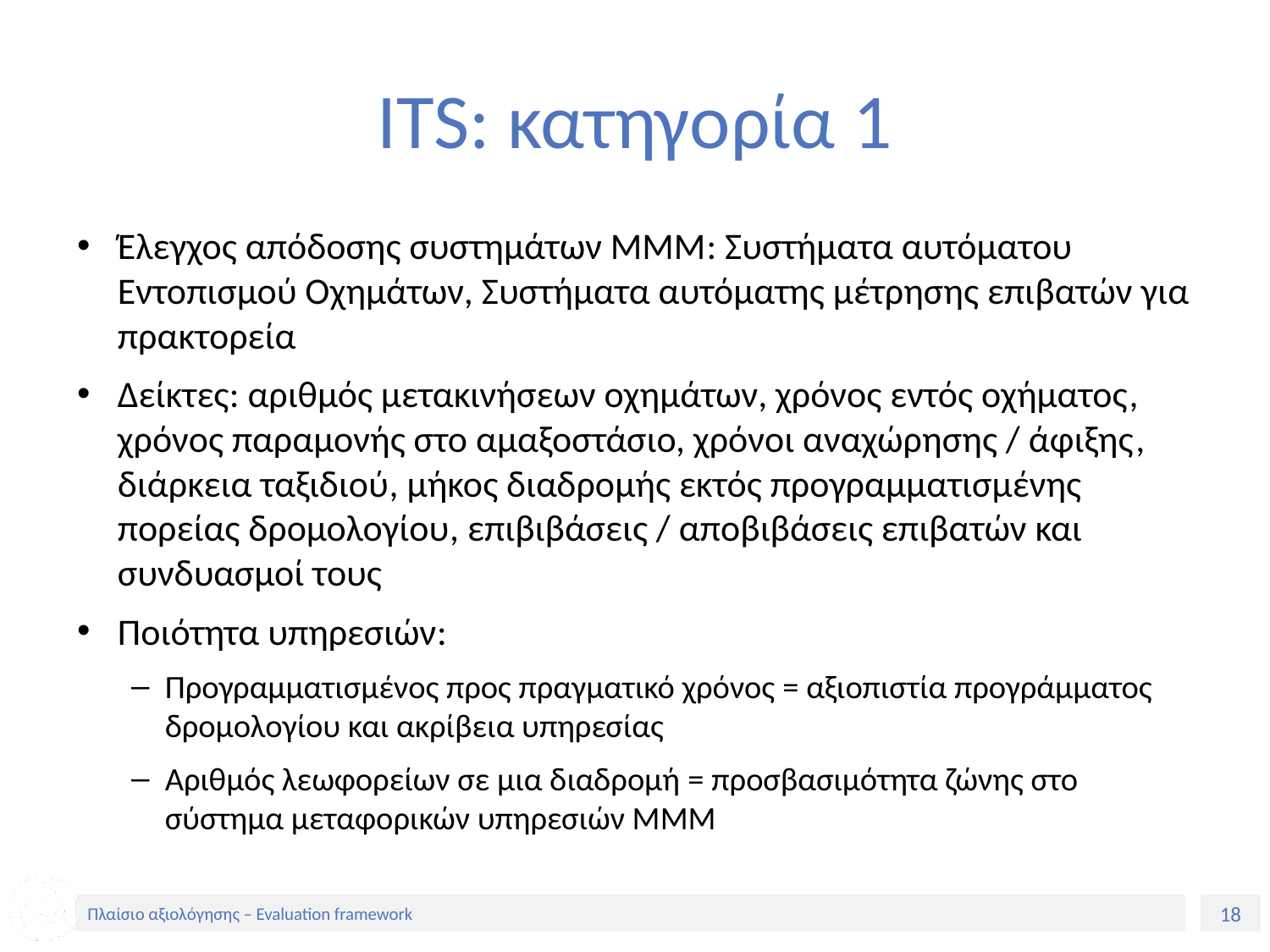

# ITS: κατηγορία 1
Έλεγχος απόδοσης συστημάτων ΜΜΜ: Συστήματα αυτόματου Εντοπισμού Οχημάτων, Συστήματα αυτόματης μέτρησης επιβατών για πρακτορεία
Δείκτες: αριθμός μετακινήσεων οχημάτων, χρόνος εντός οχήματος, χρόνος παραμονής στο αμαξοστάσιο, χρόνοι αναχώρησης / άφιξης, διάρκεια ταξιδιού, μήκος διαδρομής εκτός προγραμματισμένης πορείας δρομολογίου, επιβιβάσεις / αποβιβάσεις επιβατών και συνδυασμοί τους
Ποιότητα υπηρεσιών:
Προγραμματισμένος προς πραγματικό χρόνος = αξιοπιστία προγράμματος δρομολογίου και ακρίβεια υπηρεσίας
Αριθμός λεωφορείων σε μια διαδρομή = προσβασιμότητα ζώνης στο σύστημα μεταφορικών υπηρεσιών ΜΜΜ